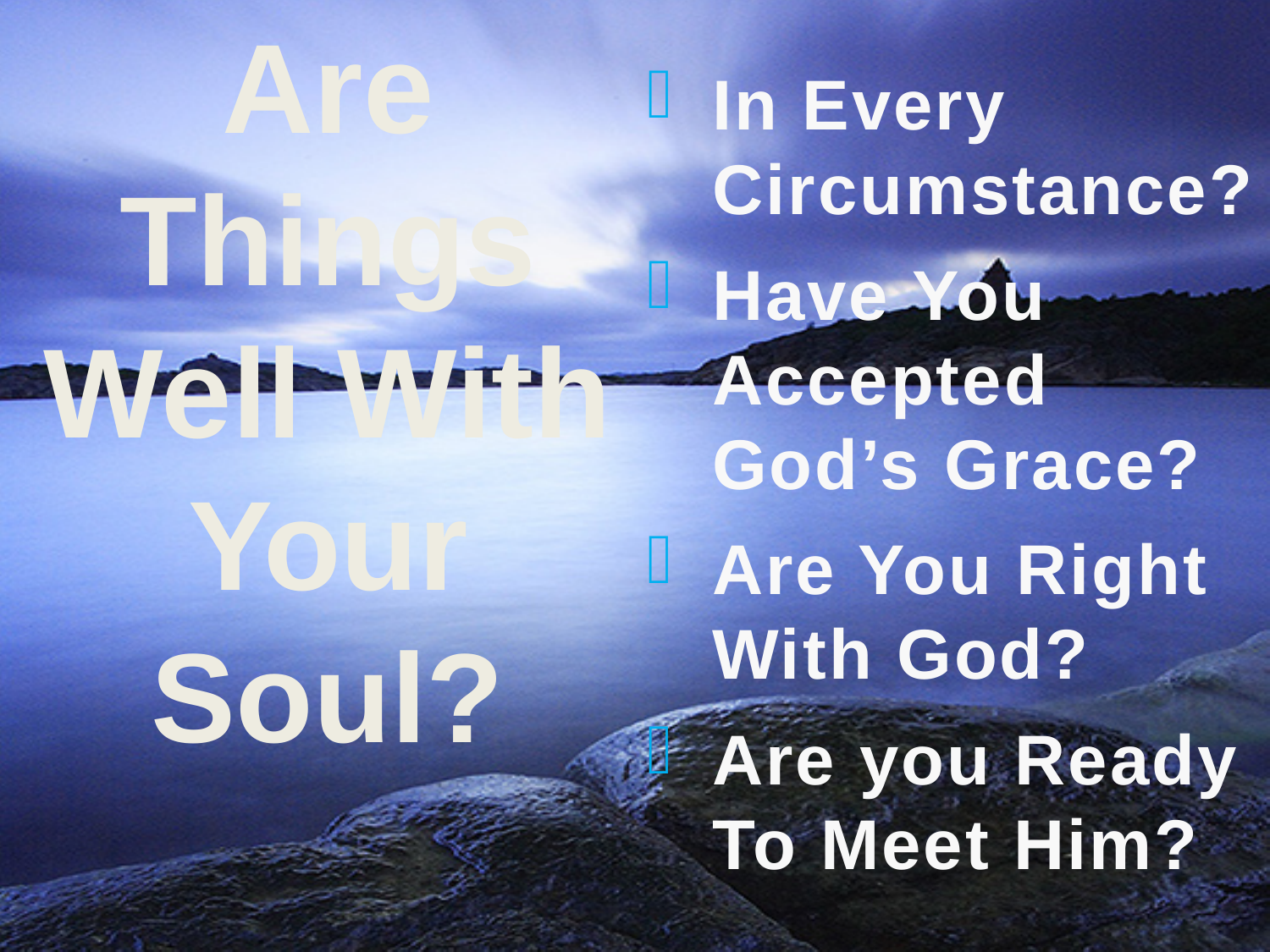

Are Things Well With Your Soul?
In Every Circumstance?
Have You Accepted God’s Grace?
Are You Right With God?
Are you Ready To Meet Him?